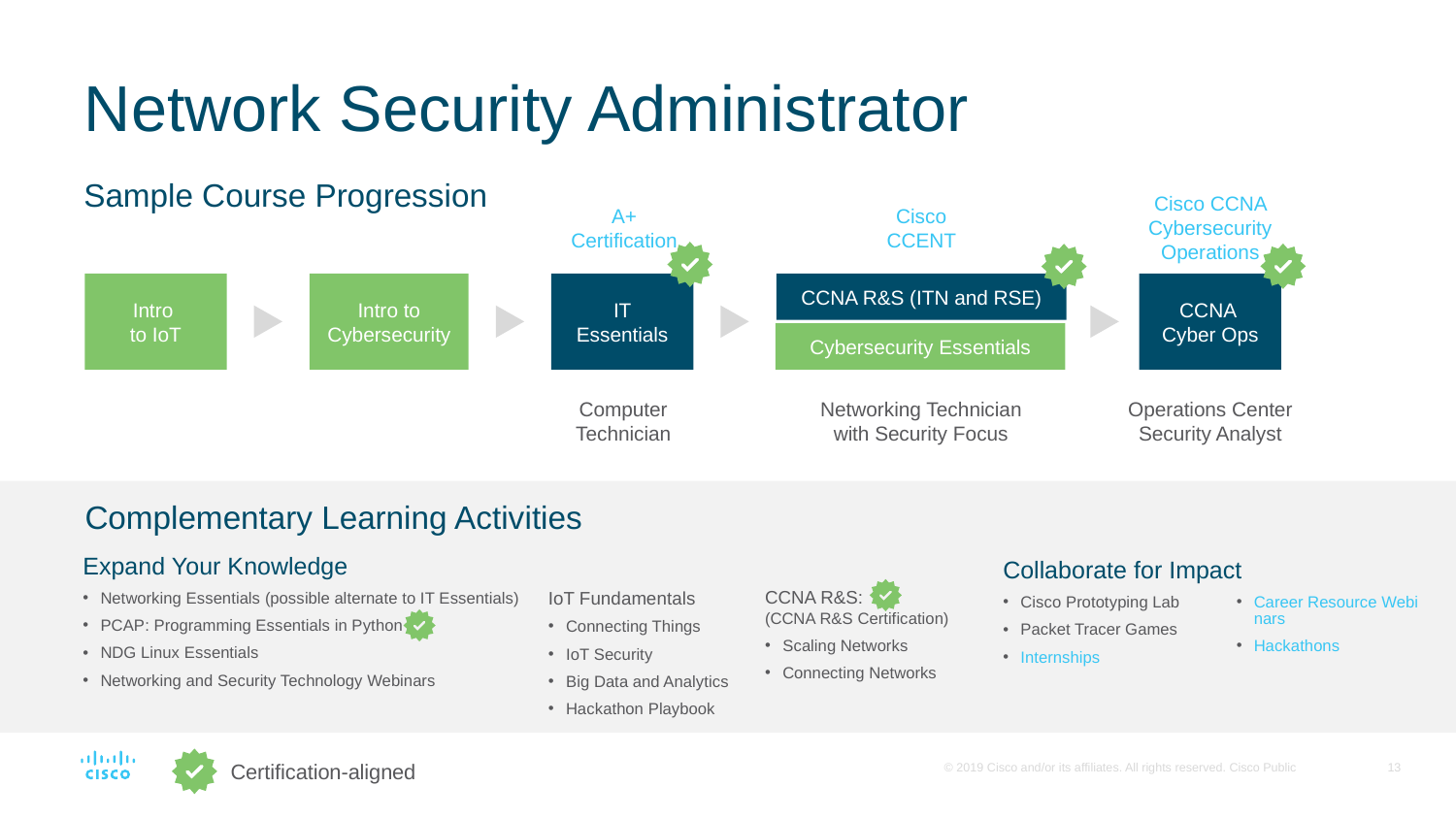

# Network Security Administrator
Sample Course Progression
A+ Certification
Cisco CCENT
Cisco CCNA Cybersecurity Operations

CCNA R&S (ITN and RSE)
CCNA
Cyber Ops
Intro
to IoT
Intro to Cybersecurity
IT Essentials

Cybersecurity Essentials
Computer Technician
Networking Technician
with Security Focus
Operations Center Security Analyst

Complementary Learning Activities
Expand Your Knowledge
Networking Essentials (possible alternate to IT Essentials)
PCAP: Programming Essentials in Python
NDG Linux Essentials
Networking and Security Technology Webinars
Collaborate for Impact
Cisco Prototyping Lab
Packet Tracer Games
Internships
CCNA R&S:
(CCNA R&S Certification)
Scaling Networks
Connecting Networks
IoT Fundamentals
Connecting Things
IoT Security
Big Data and Analytics
Hackathon Playbook

Career Resource Webinars
Hackathons

Certification-aligned